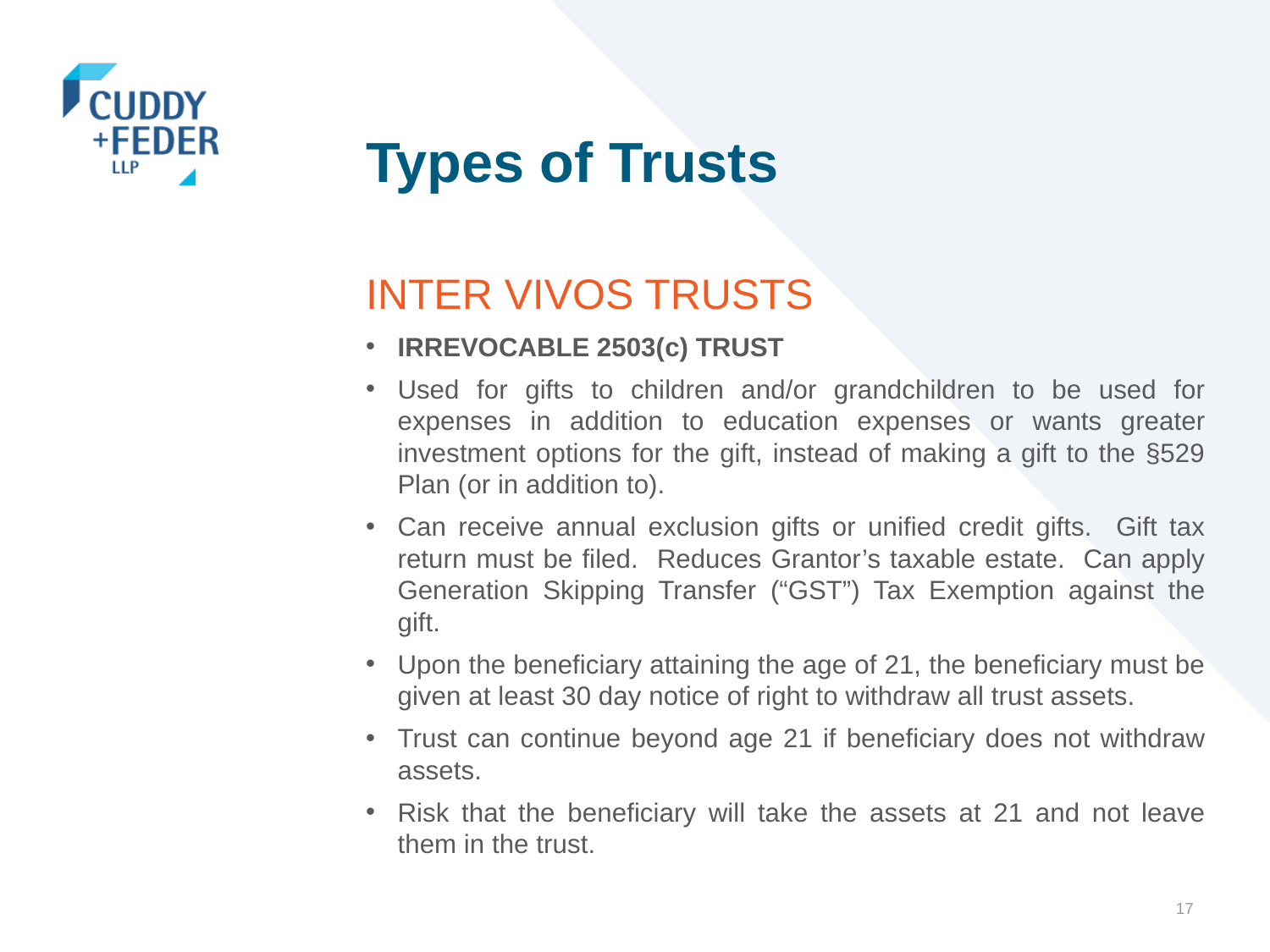

# Types of Trusts
INTER VIVOS TRUSTS
IRREVOCABLE 2503(c) TRUST
Used for gifts to children and/or grandchildren to be used for expenses in addition to education expenses or wants greater investment options for the gift, instead of making a gift to the §529 Plan (or in addition to).
Can receive annual exclusion gifts or unified credit gifts.  Gift tax return must be filed.  Reduces Grantor’s taxable estate.  Can apply Generation Skipping Transfer (“GST”) Tax Exemption against the gift.
Upon the beneficiary attaining the age of 21, the beneficiary must be given at least 30 day notice of right to withdraw all trust assets.
Trust can continue beyond age 21 if beneficiary does not withdraw assets.
Risk that the beneficiary will take the assets at 21 and not leave them in the trust.

17